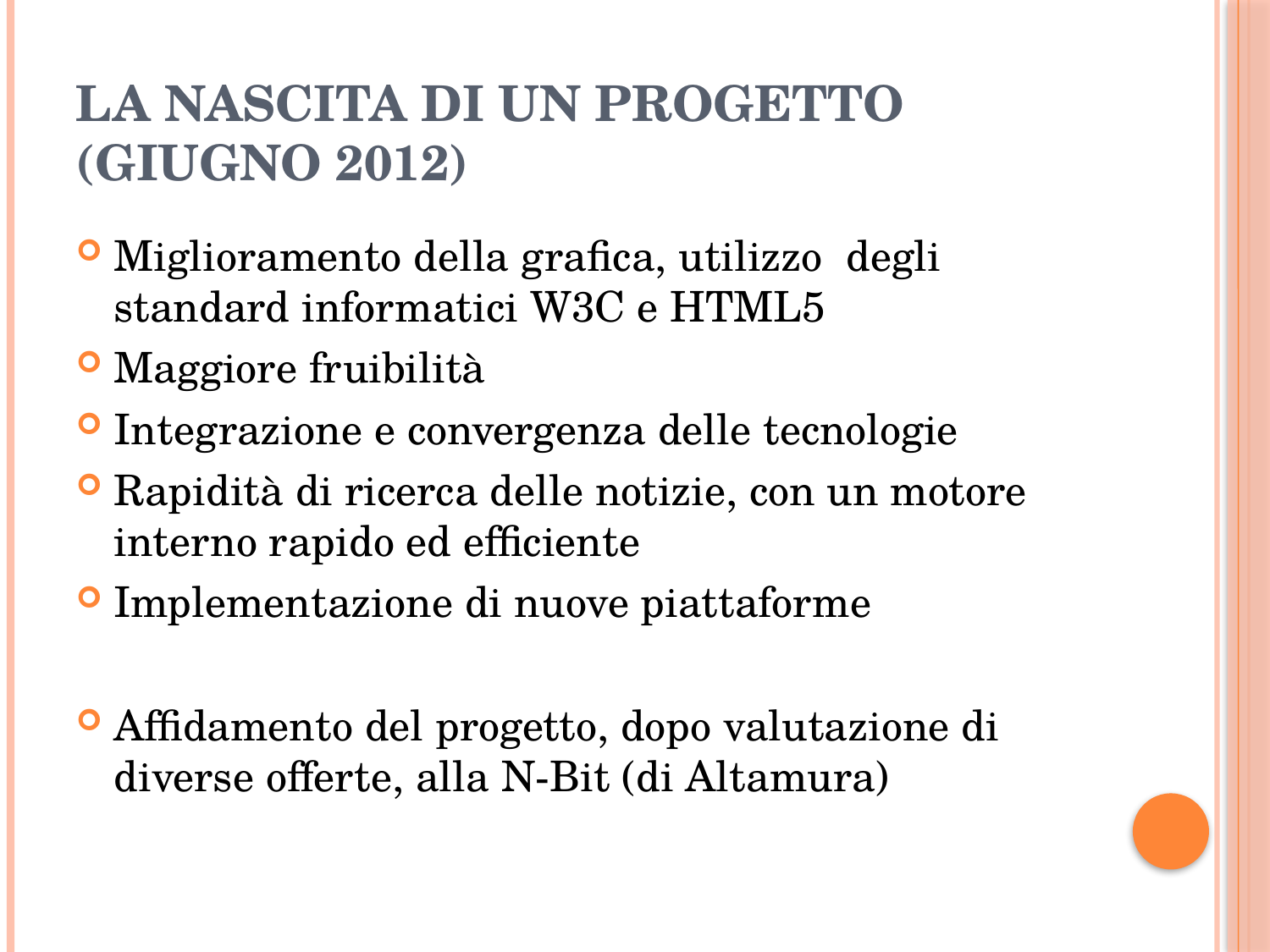

# La nascita di un progetto (giugno 2012)
Miglioramento della grafica, utilizzo  degli standard informatici W3C e HTML5
Maggiore fruibilità
Integrazione e convergenza delle tecnologie
Rapidità di ricerca delle notizie, con un motore interno rapido ed efficiente
Implementazione di nuove piattaforme

Affidamento del progetto, dopo valutazione di diverse offerte, alla N-Bit (di Altamura)